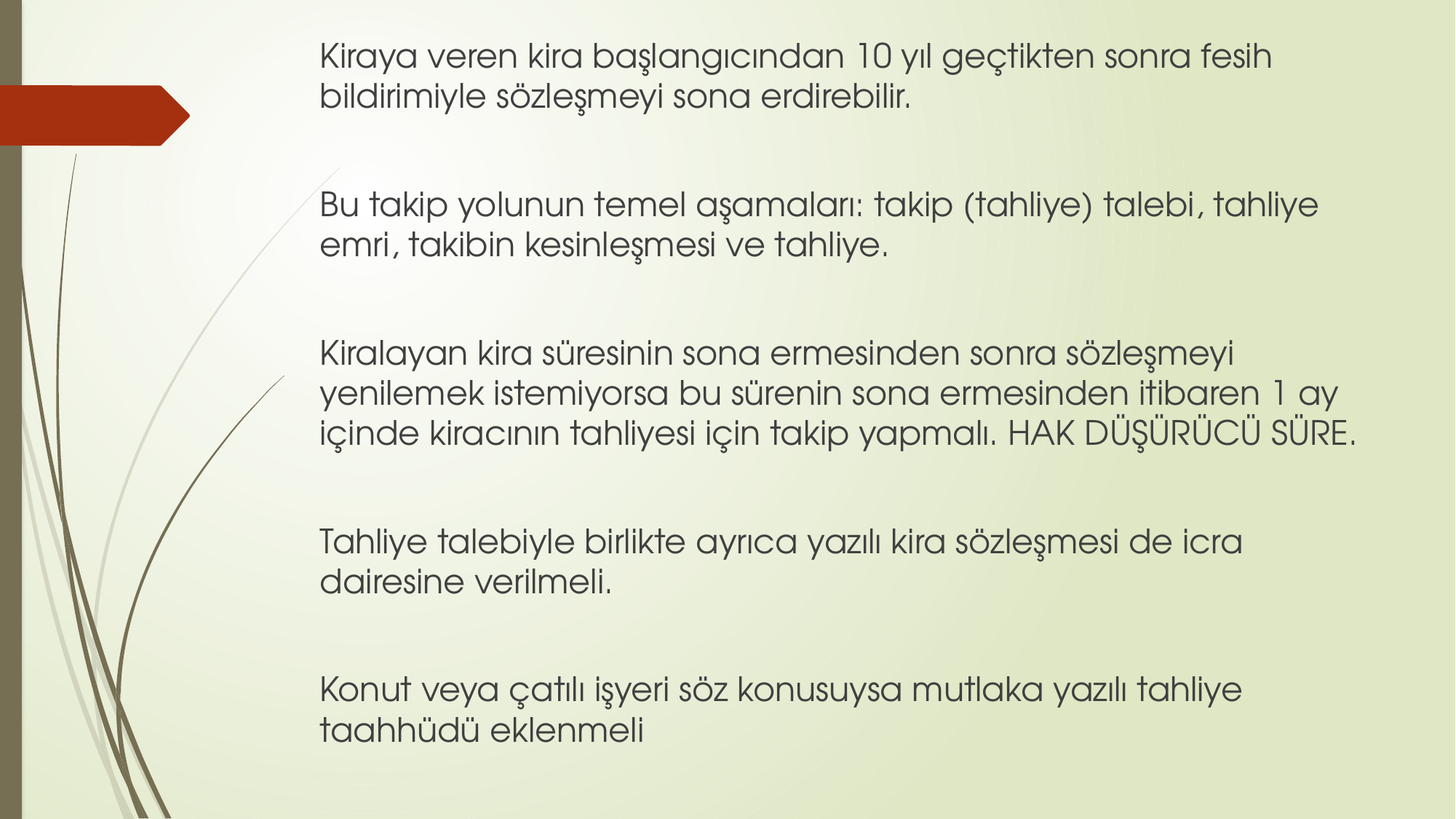

Kiraya veren kira başlangıcından 10 yıl geçtikten sonra fesih bildirimiyle sözleşmeyi sona erdirebilir.

Bu takip yolunun temel aşamaları: takip (tahliye) talebi, tahliye emri, takibin kesinleşmesi ve tahliye.

Kiralayan kira süresinin sona ermesinden sonra sözleşmeyi yenilemek istemiyorsa bu sürenin sona ermesinden itibaren 1 ay içinde kiracının tahliyesi için takip yapmalı. HAK DÜŞÜRÜCÜ SÜRE.

Tahliye talebiyle birlikte ayrıca yazılı kira sözleşmesi de icra dairesine verilmeli.

Konut veya çatılı işyeri söz konusuysa mutlaka yazılı tahliye taahhüdü eklenmeli